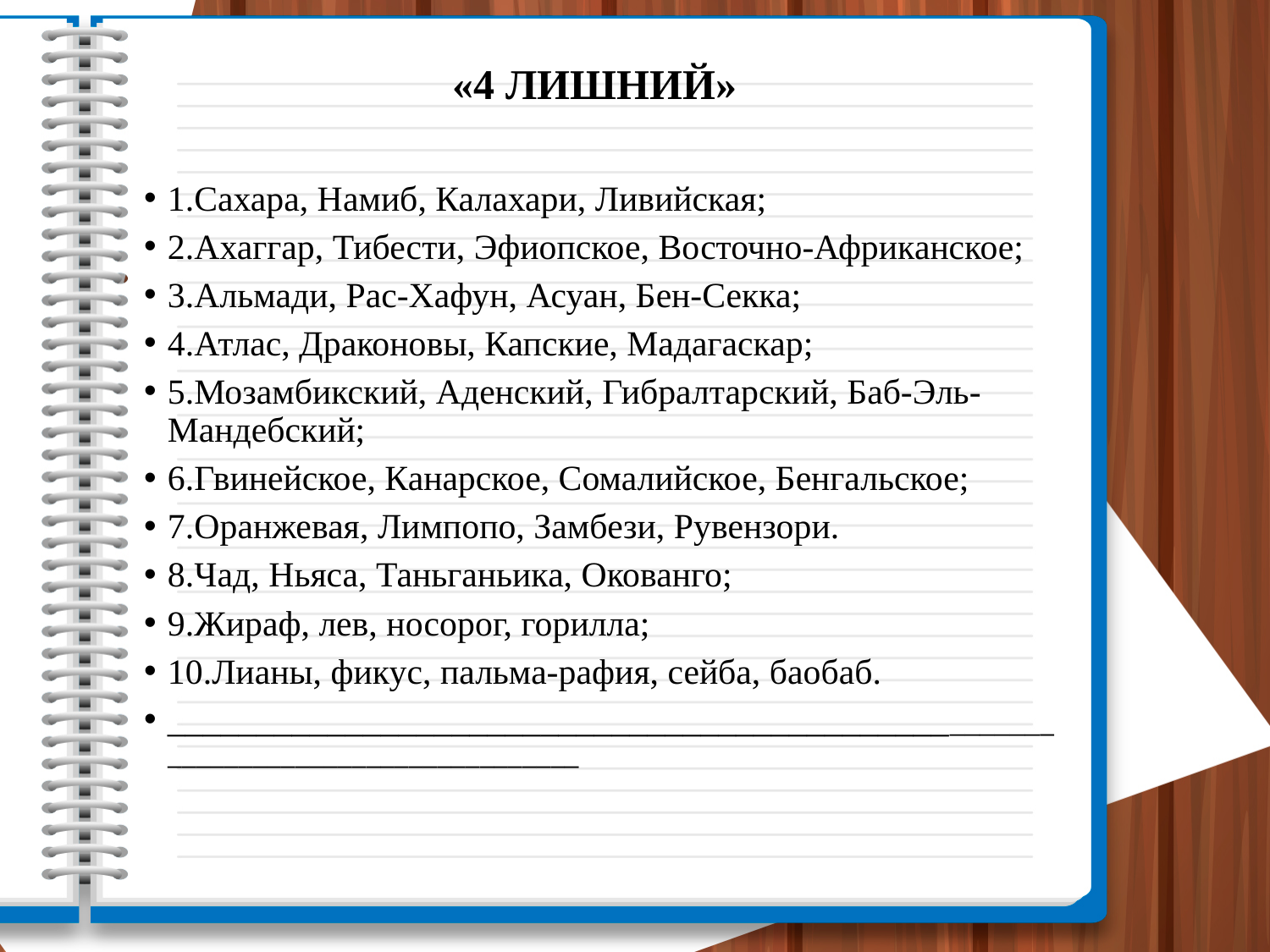

#
«4 ЛИШНИЙ»
1.Сахара, Намиб, Калахари, Ливийская;
2.Ахаггар, Тибести, Эфиопское, Восточно-Африканское;
3.Альмади, Рас-Хафун, Асуан, Бен-Секка;
4.Атлас, Драконовы, Капские, Мадагаскар;
5.Мозамбикский, Аденский, Гибралтарский, Баб-Эль-Мандебский;
6.Гвинейское, Канарское, Сомалийское, Бенгальское;
7.Оранжевая, Лимпопо, Замбези, Рувензори.
8.Чад, Ньяса, Таньганьика, Окованго;
9.Жираф, лев, носорог, горилла;
10.Лианы, фикус, пальма-рафия, сейба, баобаб.
________________________________________________________________________________